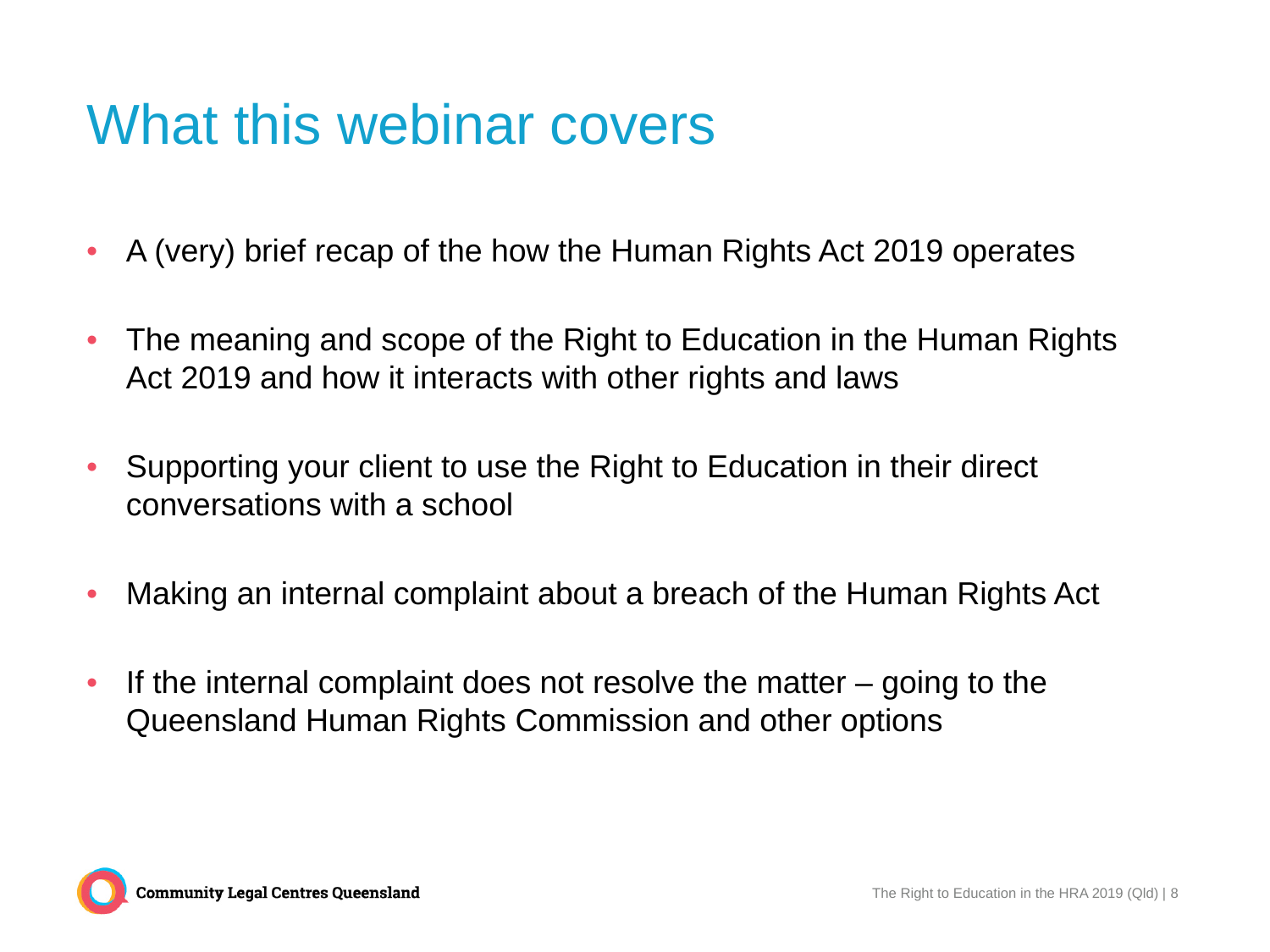

# What this webinar covers

A (very) brief recap of the how the Human Rights Act 2019 operates

The meaning and scope of the Right to Education in the Human Rights Act 2019 and how it interacts with other rights and laws

Supporting your client to use the Right to Education in their direct conversations with a school

Making an internal complaint about a breach of the Human Rights Act

If the internal complaint does not resolve the matter – going to the Queensland Human Rights Commission and other options

The Right to Education in the HRA 2019 (Qld) | 8